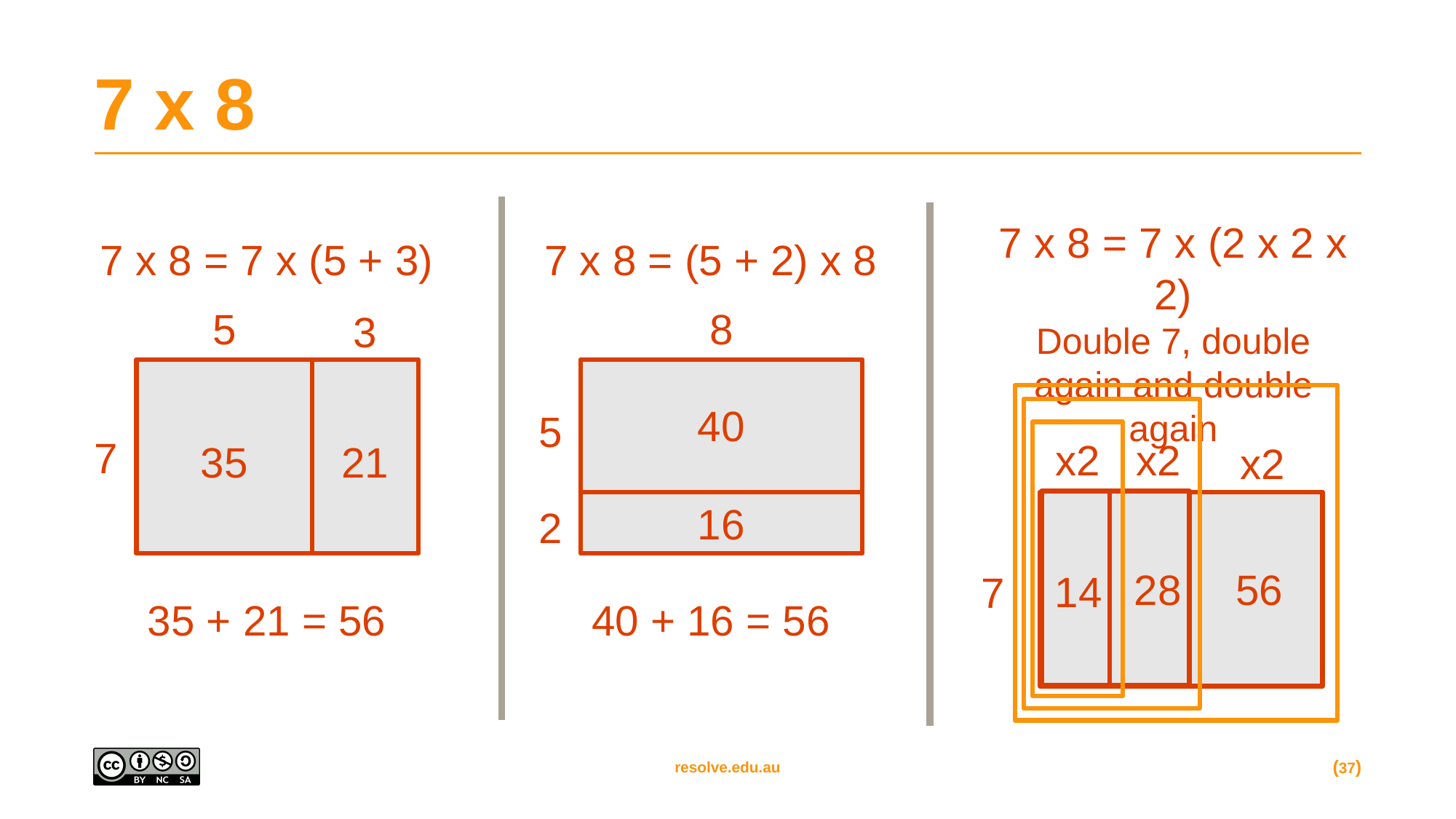

# 7 x 8
7 x 8 = 7 x (2 x 2 x 2)
Double 7, double again and double again

x2
x2
x2

28
56
14
7
7 x 8 = 7 x (5 + 3)
5
3

7
35
21
35 + 21 = 56
7 x 8 = (5 + 2) x 8
8

40
5
16

2
40 + 16 = 56
(37)
resolve.edu.au